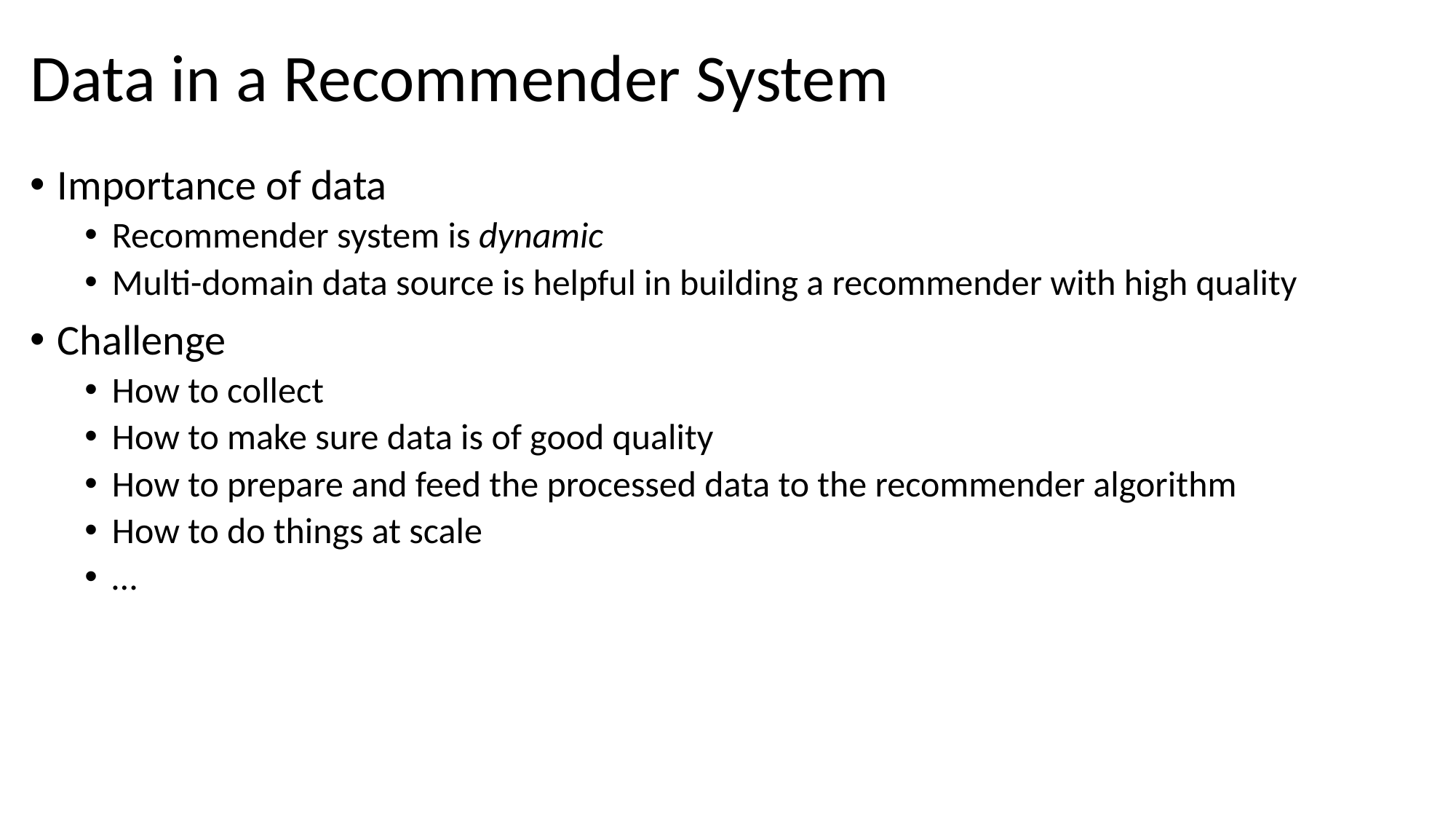

# Data in a Recommender System
Importance of data
Recommender system is dynamic
Multi-domain data source is helpful in building a recommender with high quality
Challenge
How to collect
How to make sure data is of good quality
How to prepare and feed the processed data to the recommender algorithm
How to do things at scale
…